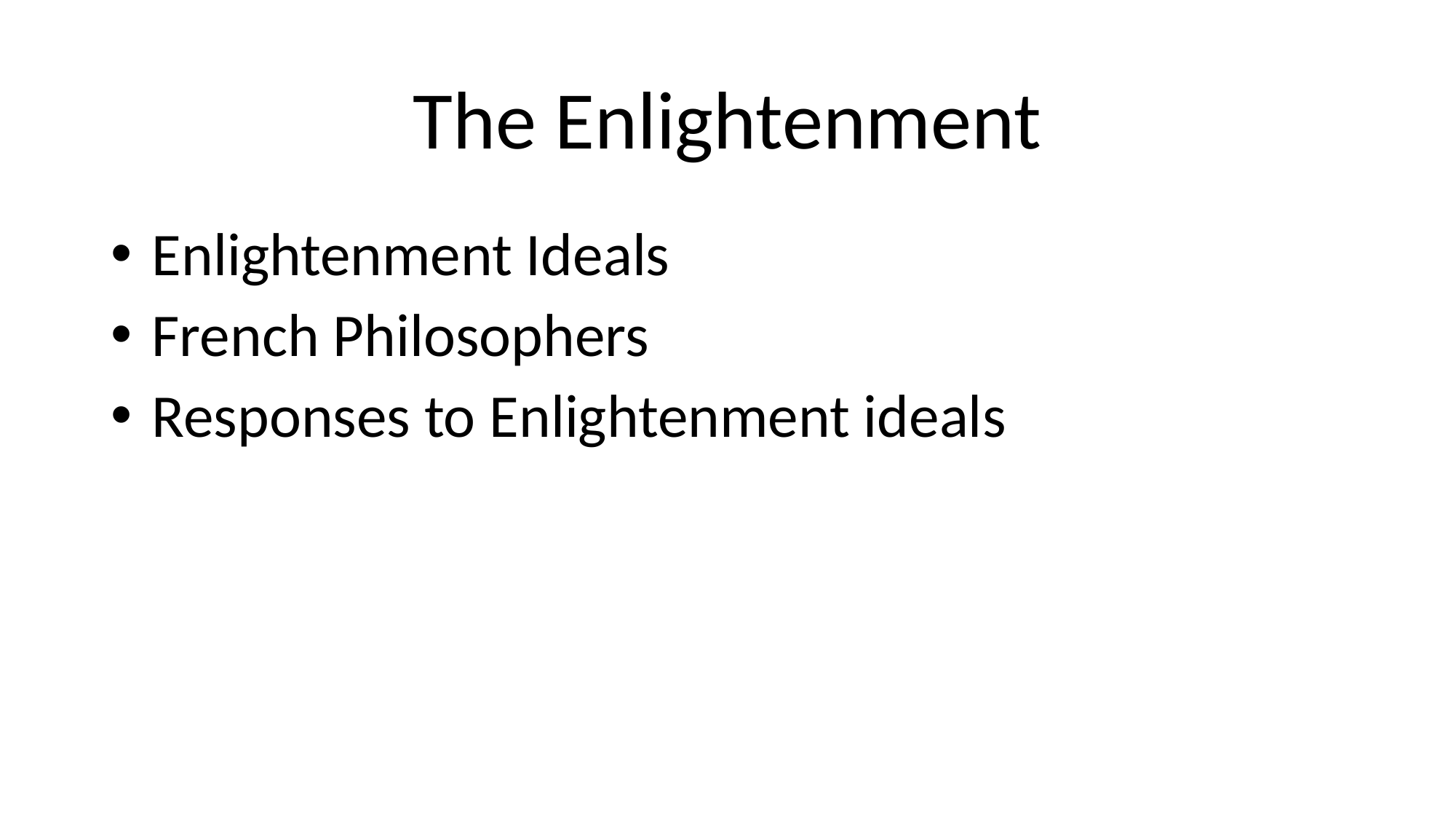

# The Enlightenment
 Enlightenment Ideals
 French Philosophers
 Responses to Enlightenment ideals